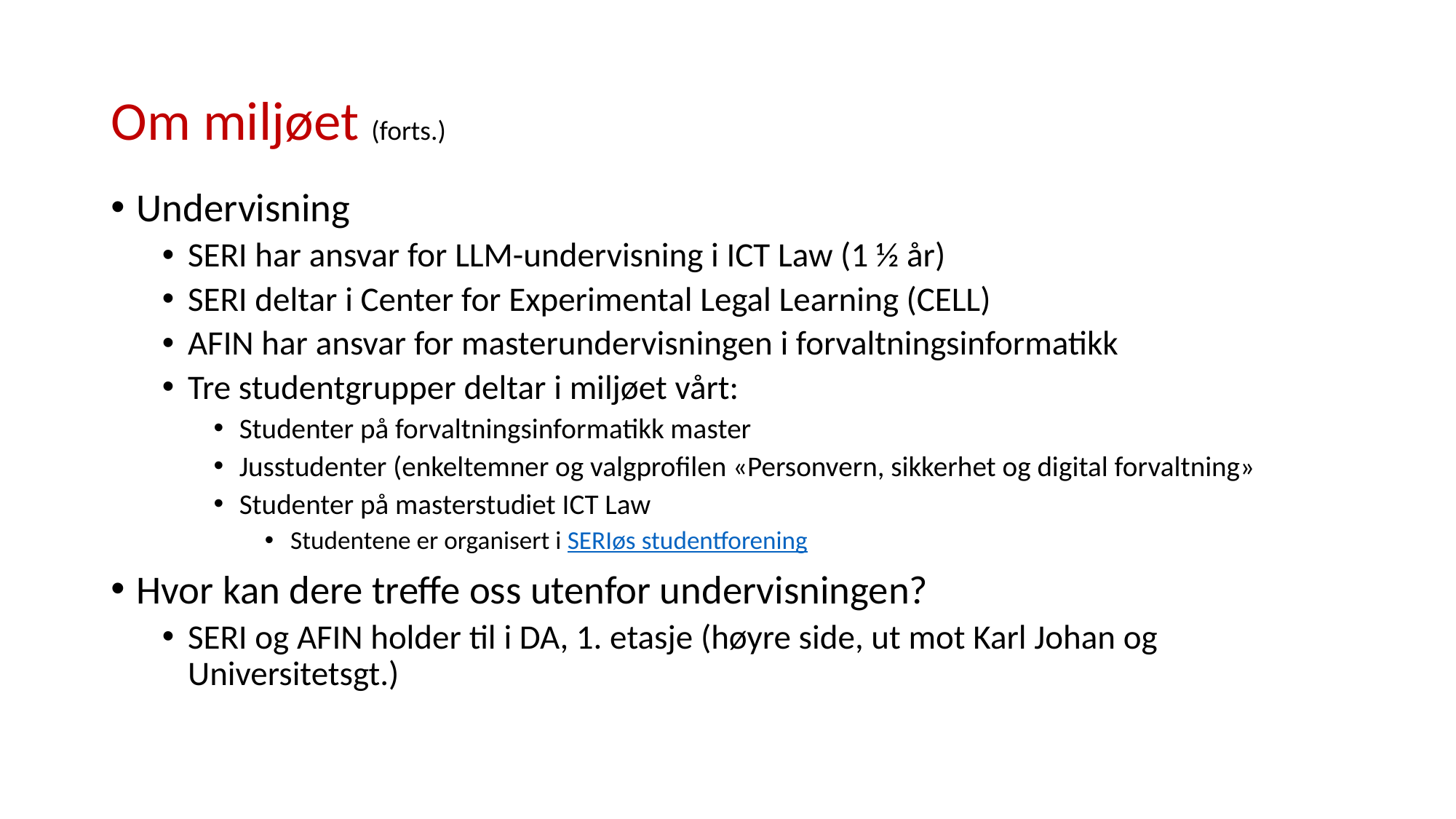

# Om miljøet (forts.)
Undervisning
SERI har ansvar for LLM-undervisning i ICT Law (1 ½ år)
SERI deltar i Center for Experimental Legal Learning (CELL)
AFIN har ansvar for masterundervisningen i forvaltningsinformatikk
Tre studentgrupper deltar i miljøet vårt:
Studenter på forvaltningsinformatikk master
Jusstudenter (enkeltemner og valgprofilen «Personvern, sikkerhet og digital forvaltning»
Studenter på masterstudiet ICT Law
Studentene er organisert i SERIøs studentforening
Hvor kan dere treffe oss utenfor undervisningen?
SERI og AFIN holder til i DA, 1. etasje (høyre side, ut mot Karl Johan og Universitetsgt.)